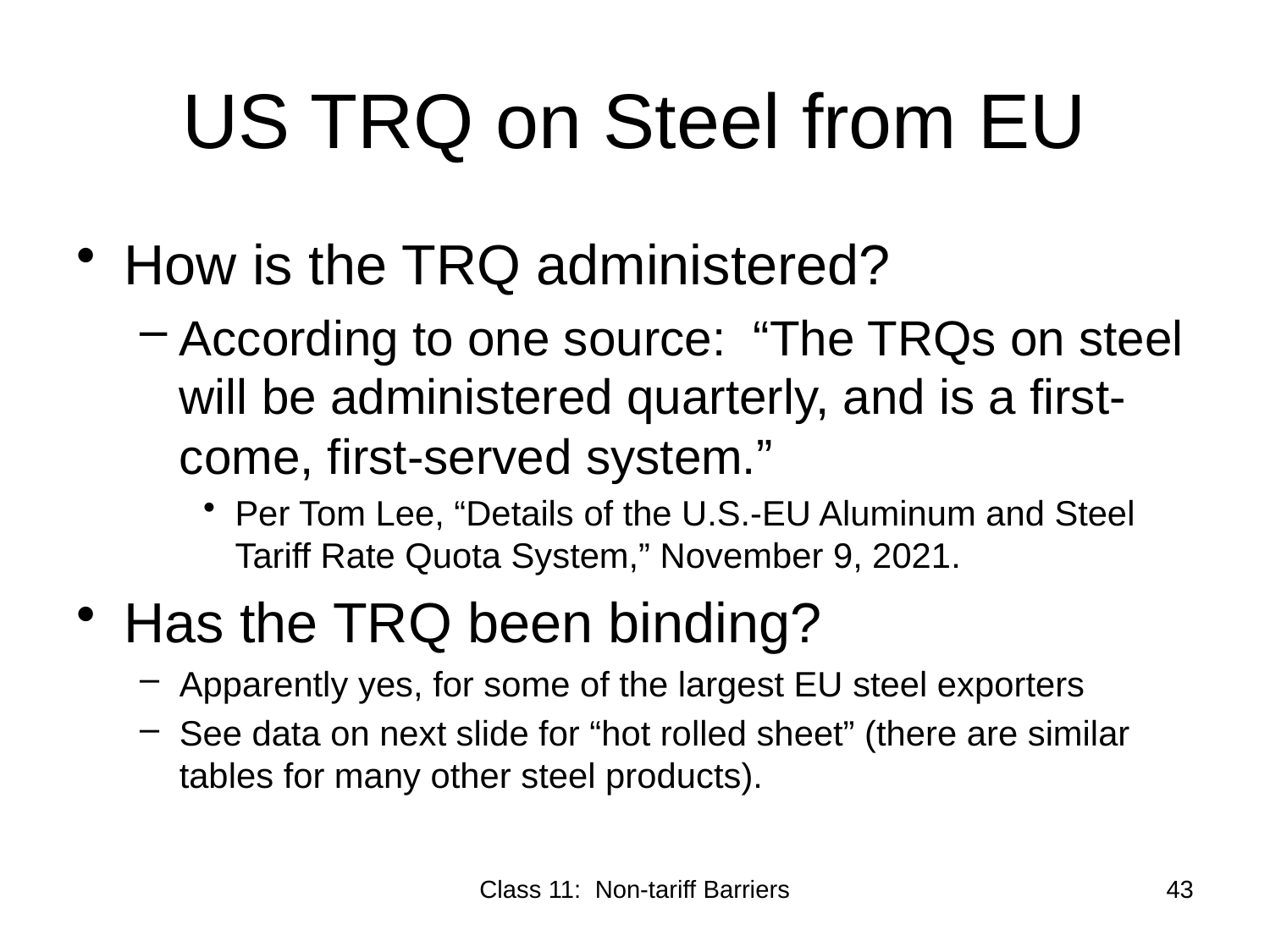

# US TRQ on Steel from EU
How is the TRQ administered?
According to one source:  “The TRQs on steel will be administered quarterly, and is a first-come, first-served system.”
Per Tom Lee, “Details of the U.S.-EU Aluminum and Steel Tariff Rate Quota System,” November 9, 2021.
Has the TRQ been binding?
Apparently yes, for some of the largest EU steel exporters
See data on next slide for “hot rolled sheet” (there are similar tables for many other steel products).

Class 11:  Non-tariff Barriers
43